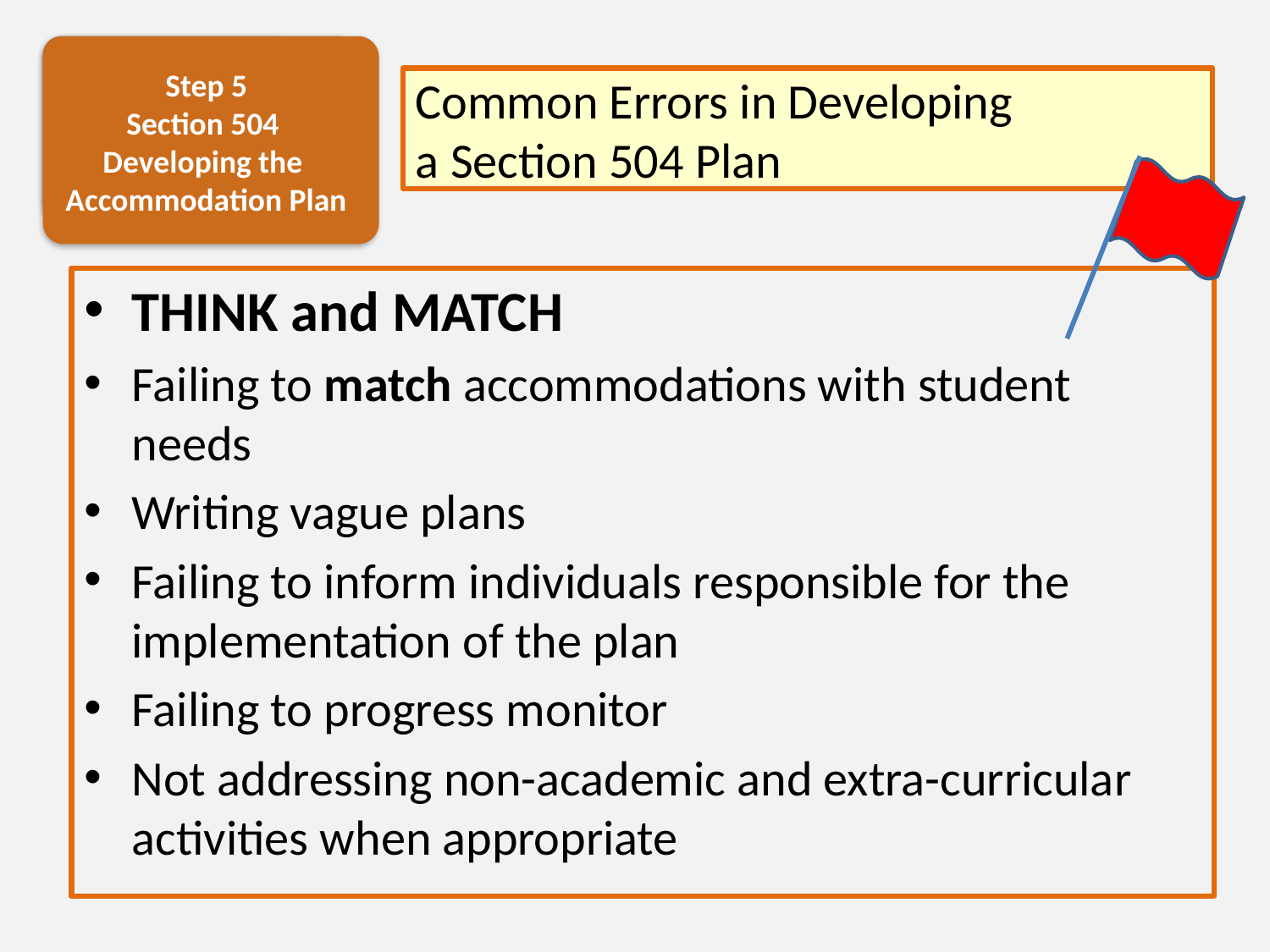

Step 5
Section 504
Accommodation Plan Development

Step 5
Section 504
Developing the  Accommodation Plan
# Common Errors in Developing a Section 504 Plan

THINK and MATCH
Failing to match accommodations with student needs
Writing vague plans
Failing to inform individuals responsible for the implementation of the plan
Failing to progress monitor
Not addressing non-academic and extra-curricular  activities when appropriate